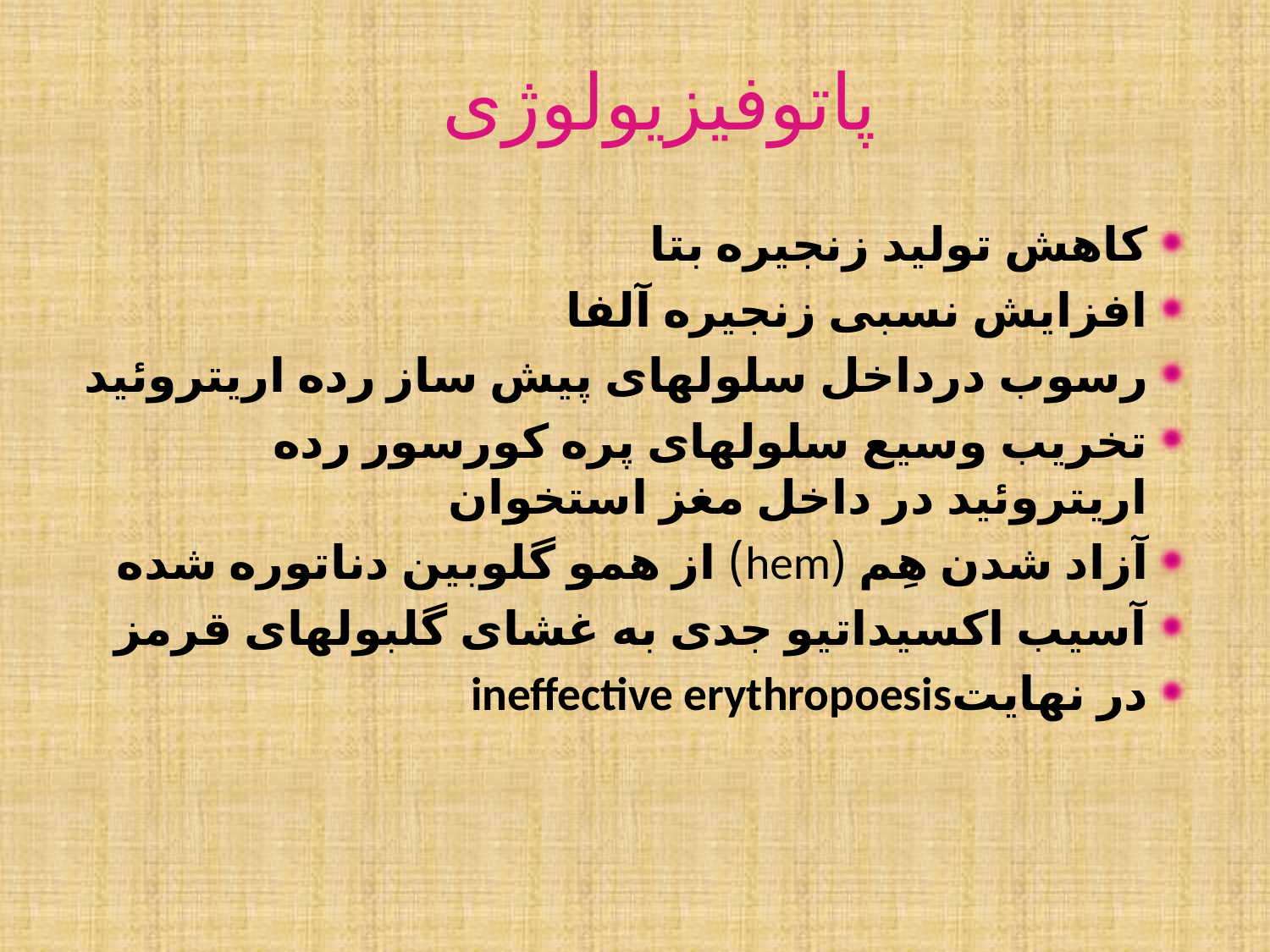

# پاتوفیزیولوژی
کاهش تولید زنجیره بتا
افزایش نسبی زنجیره آلفا
رسوب درداخل سلولهای پیش ساز رده اریتروئید
تخریب وسیع سلولهای پره کورسور رده اریتروئید در داخل مغز استخوان
آزاد شدن هِم (hem) از همو گلوبین دناتوره شده
آسیب اکسیداتیو جدی به غشای گلبولهای قرمز
در نهایتineffective erythropoesis